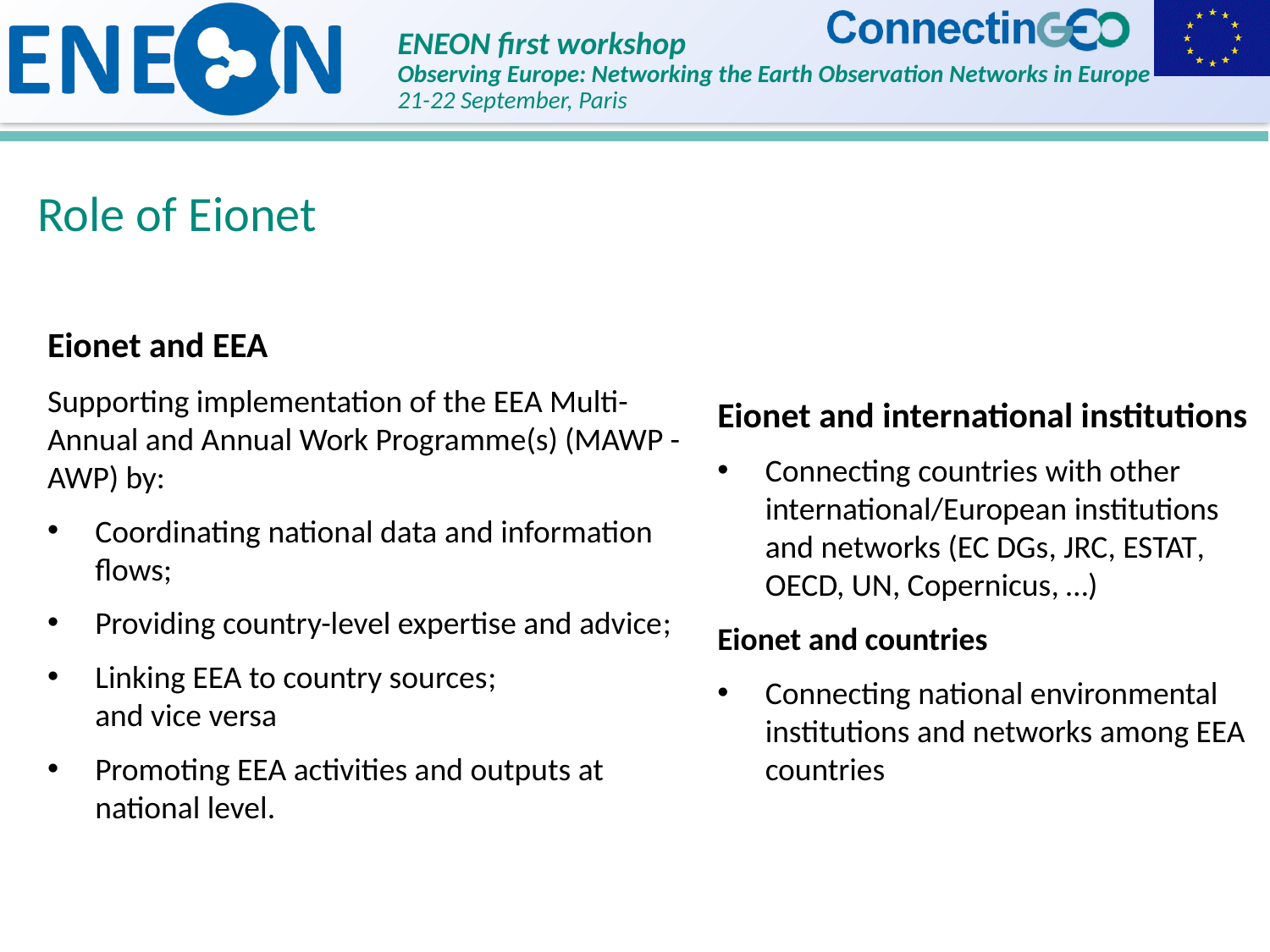

Role of Eionet
Eionet and EEA
Supporting implementation of the EEA Multi-Annual and Annual Work Programme(s) (MAWP - AWP) by:
Coordinating national data and information flows;
Providing country-level expertise and advice;
Linking EEA to country sources;
and vice versa
Promoting EEA activities and outputs at national level.
Eionet and international institutions
Connecting countries with other  international/European institutions and networks (EC DGs, JRC, ESTAT, OECD, UN, Copernicus, …)
Eionet and countries
Connecting national environmental    institutions and networks among EEA countries